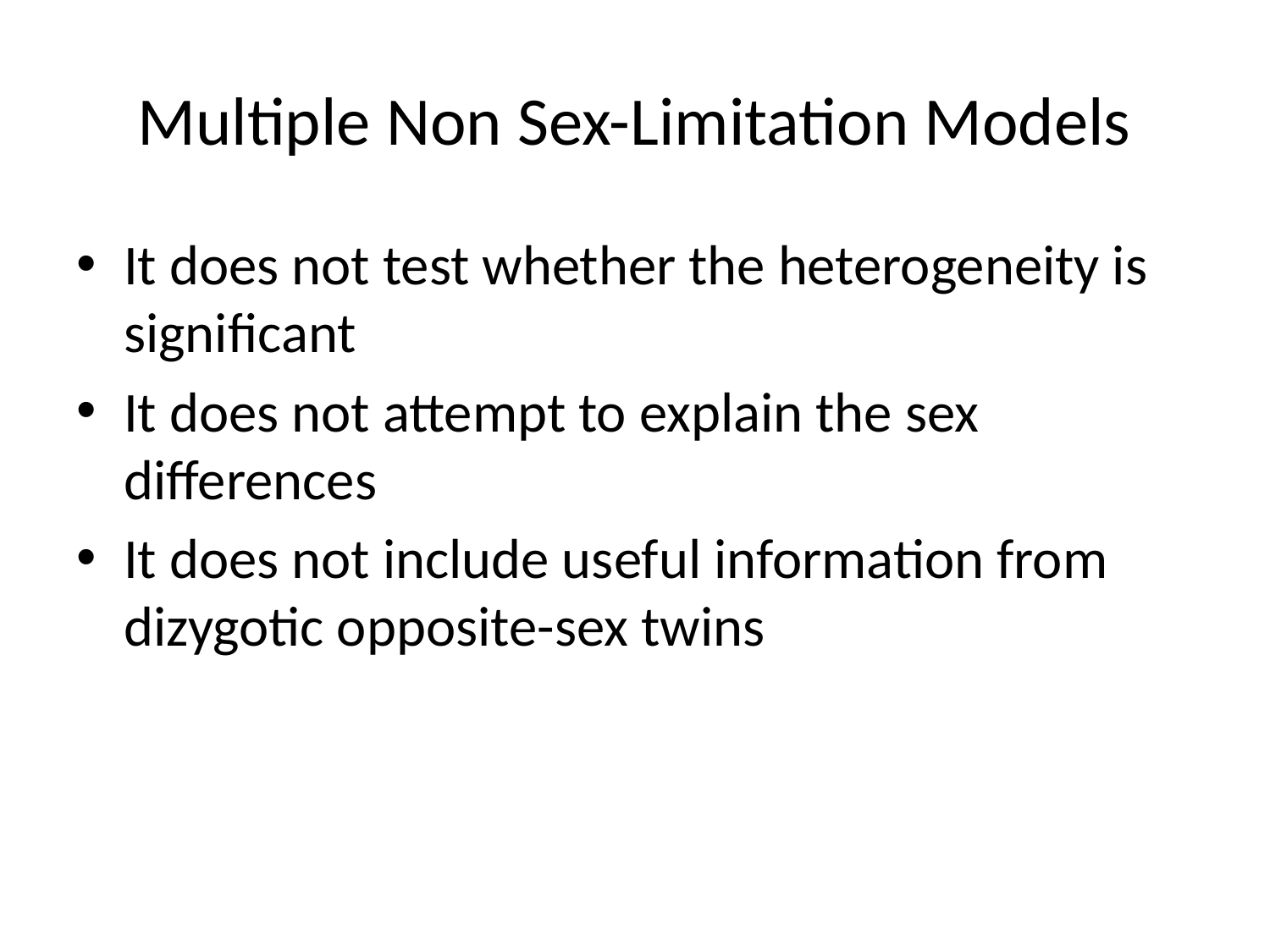

# Multiple Non Sex-Limitation Models
It does not test whether the heterogeneity is significant
It does not attempt to explain the sex differences
It does not include useful information from dizygotic opposite-sex twins